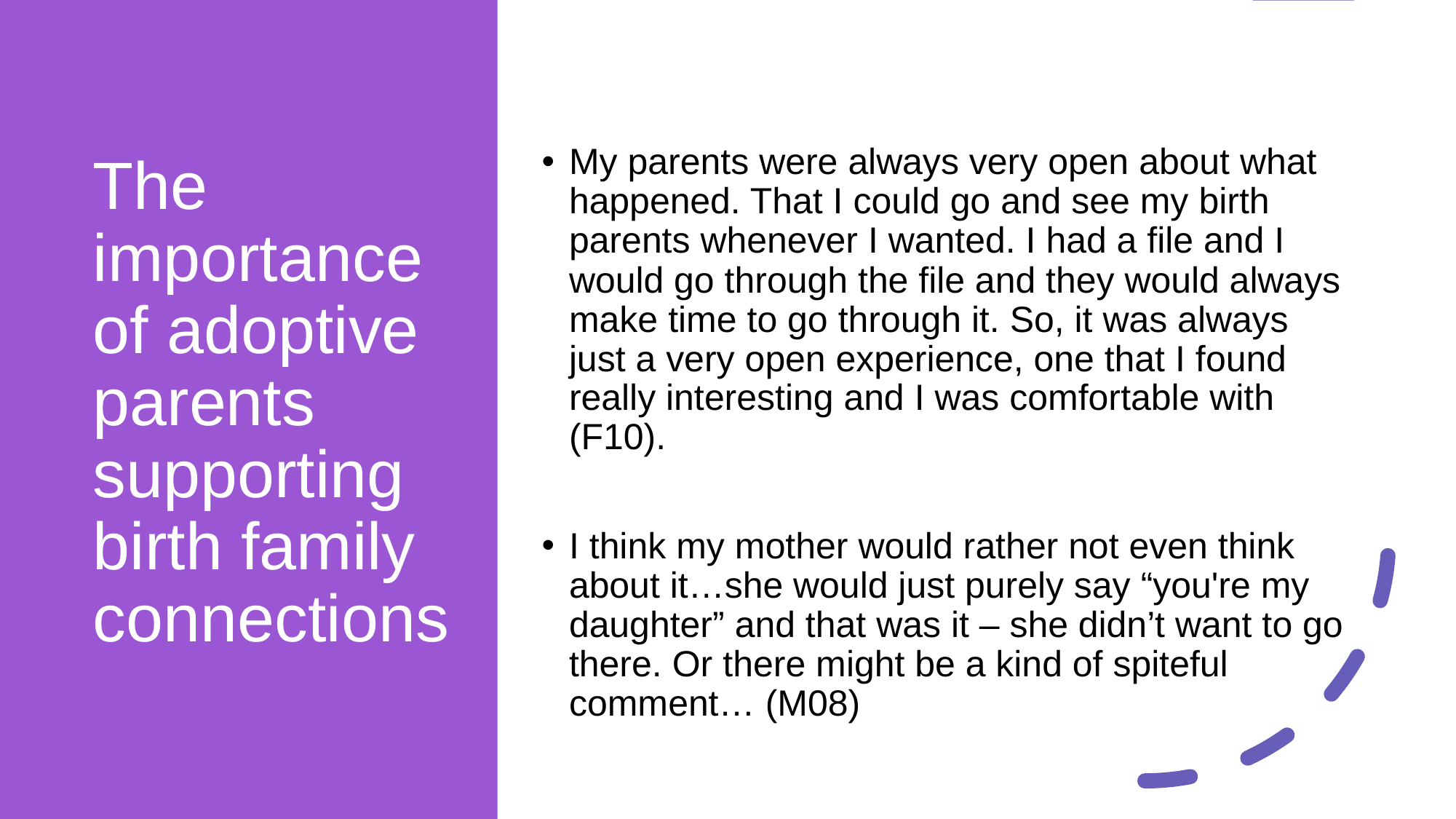

# The importance of adoptive parents supporting birth family connections

My parents were always very open about what happened. That I could go and see my birth parents whenever I wanted. I had a file and I would go through the file and they would always make time to go through it. So, it was always just a very open experience, one that I found really interesting and I was comfortable with (F10).

I think my mother would rather not even think about it…she would just purely say “you're my daughter” and that was it – she didn’t want to go there. Or there might be a kind of spiteful comment… (M08)